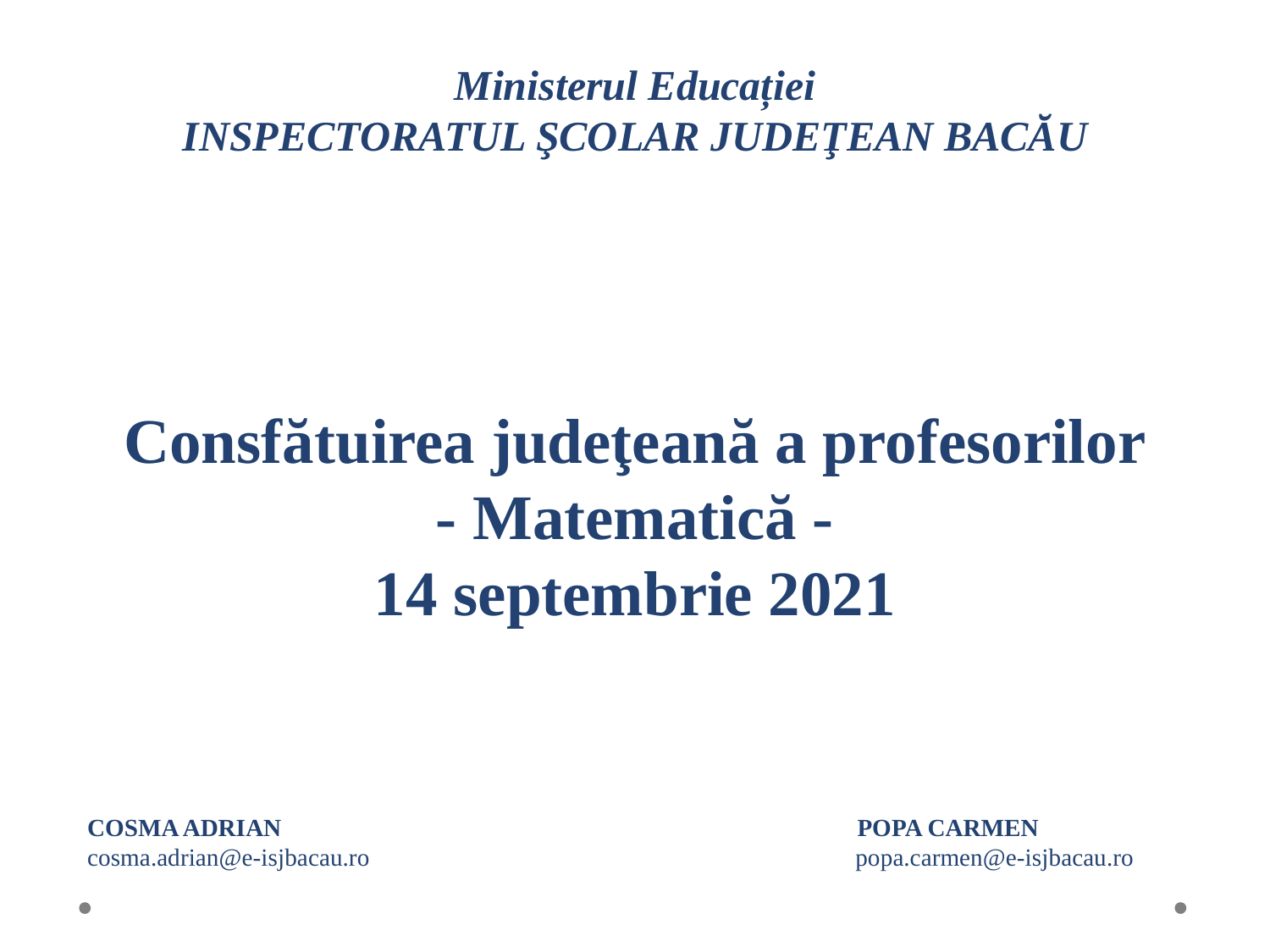

Ministerul Educației
INSPECTORATUL ŞCOLAR JUDEŢEAN BACĂU
Consfătuirea judeţeană a profesorilor
- Matematică -
14 septembrie 2021
COSMA ADRIAN 				                      POPA CARMEN
cosma.adrian@e-isjbacau.ro				 popa.carmen@e-isjbacau.ro